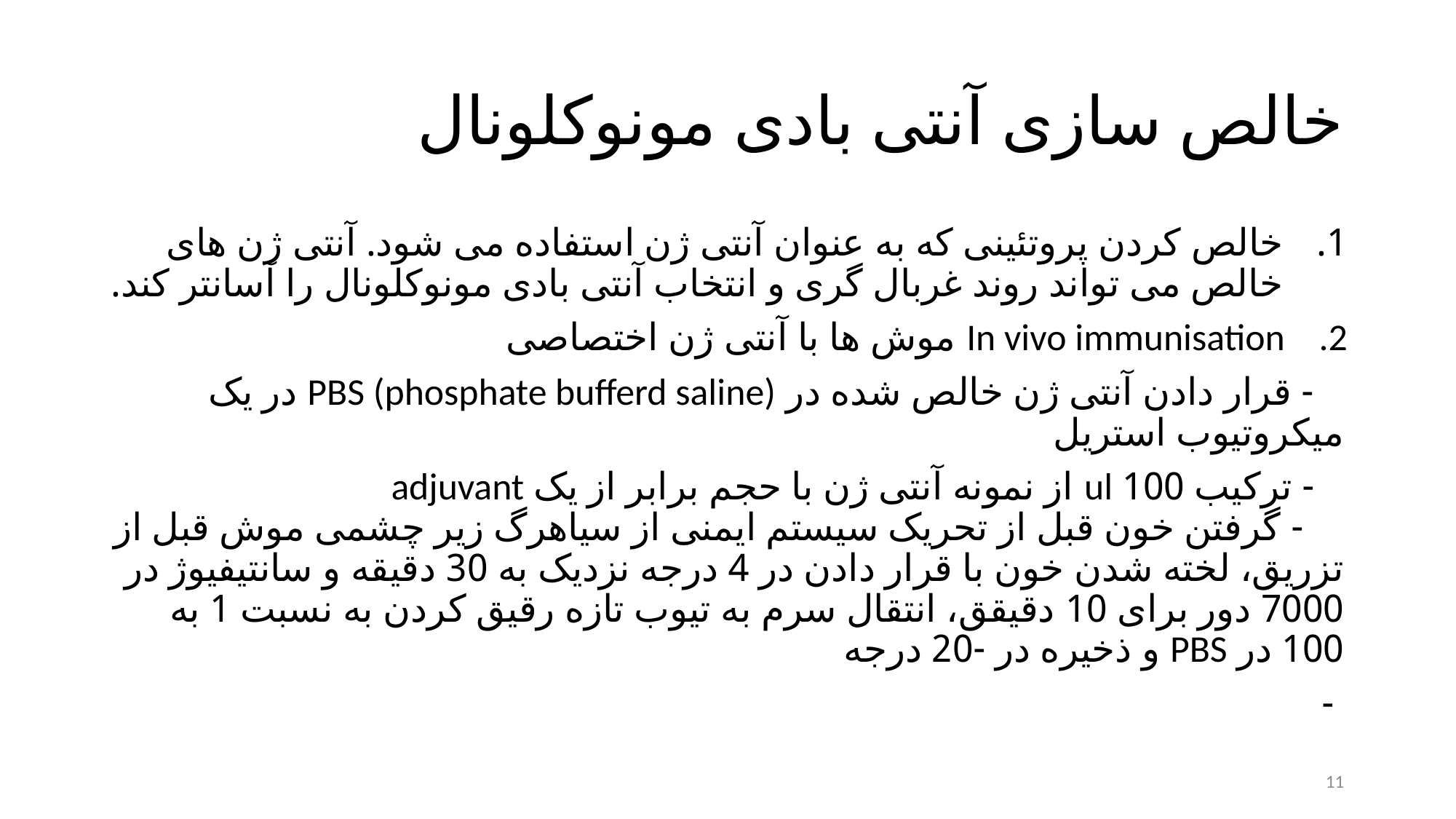

# خالص سازی آنتی بادی مونوکلونال
خالص کردن پروتئینی که به عنوان آنتی ژن استفاده می شود. آنتی ژن های خالص می تواند روند غربال گری و انتخاب آنتی بادی مونوکلونال را آسانتر کند.
In vivo immunisation موش ها با آنتی ژن اختصاصی
   - قرار دادن آنتی ژن خالص شده در PBS (phosphate bufferd saline) در یک میکروتیوب استریل
   - ترکیب 100 ul از نمونه آنتی ژن با حجم برابر از یک adjuvant
    - گرفتن خون قبل از تحریک سیستم ایمنی از سیاهرگ زیر چشمی موش قبل از تزریق، لخته شدن خون با قرار دادن در 4 درجه نزدیک به 30 دقیقه و سانتیفیوژ در 7000 دور برای 10 دقیقق، انتقال سرم به تیوب تازه رقیق کردن به نسبت 1 به 100 در PBS و ذخیره در -20 درجه
 -

11